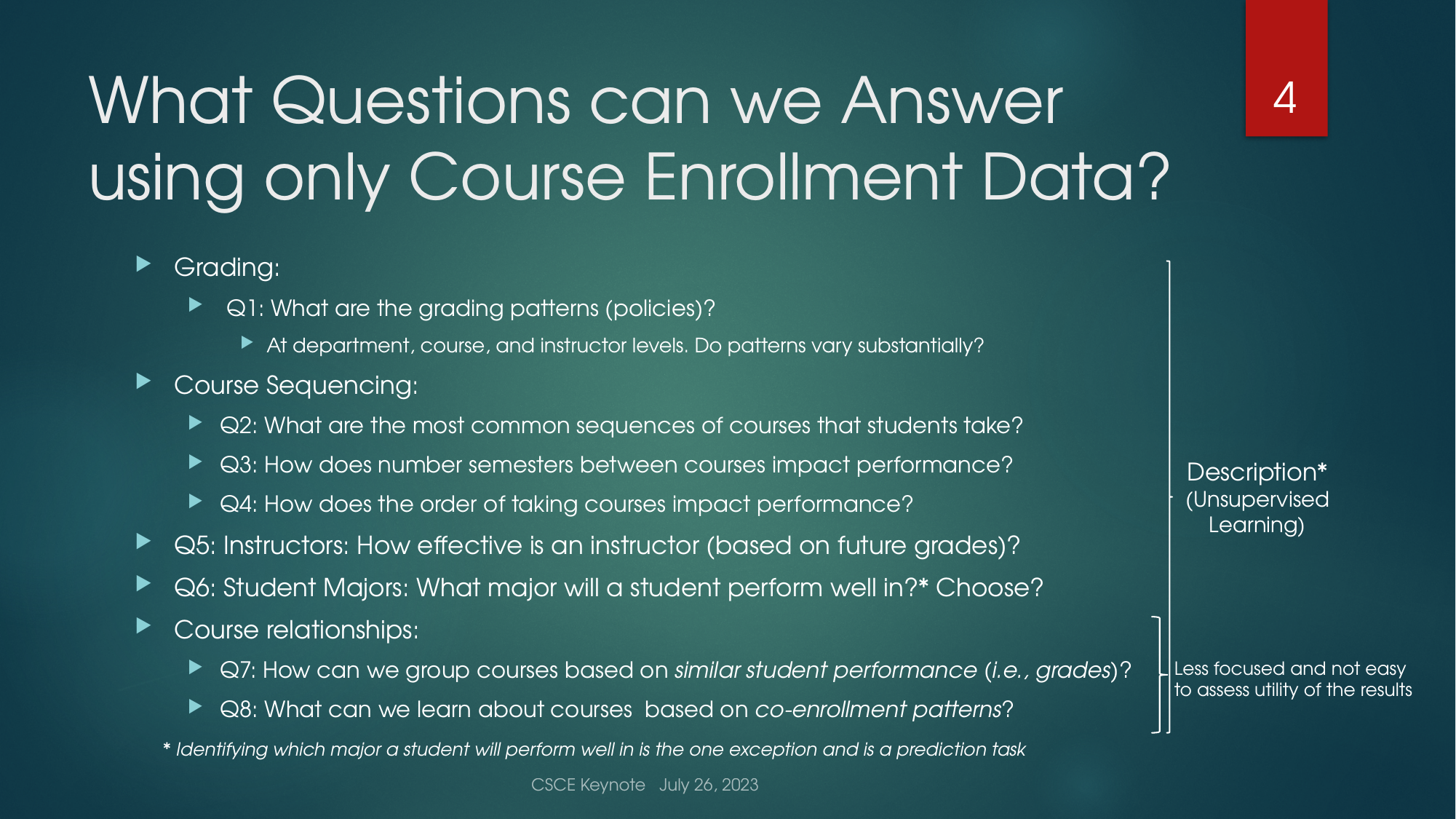

4
# What Questions can we Answer using only Course Enrollment Data?
Grading:
 Q1: What are the grading patterns (policies)?
At department, course, and instructor levels. Do patterns vary substantially?
Course Sequencing:
Q2: What are the most common sequences of courses that students take?
Q3: How does number semesters between courses impact performance?
Q4: How does the order of taking courses impact performance?
Q5: Instructors: How effective is an instructor (based on future grades)?
Q6: Student Majors: What major will a student perform well in?* Choose?
Course relationships:
Q7: How can we group courses based on similar student performance (i.e., grades)?
Q8: What can we learn about courses  based on co-enrollment patterns?

Description*
(Unsupervised
Learning)

Less focused and not easy to assess utility of the results
* Identifying which major a student will perform well in is the one exception and is a prediction task
CSCE Keynote   July 26, 2023